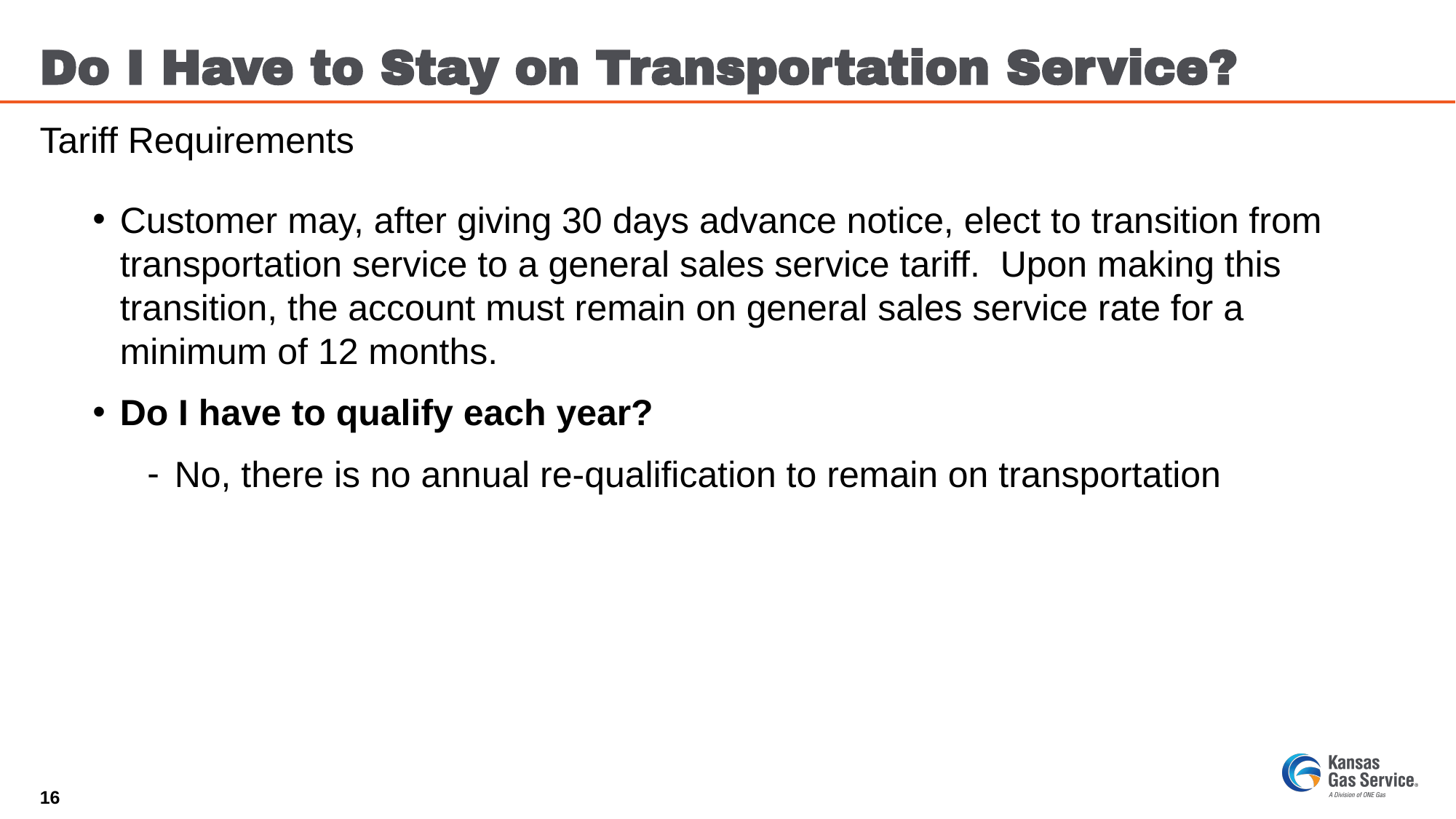

# Do I Have to Stay on Transportation Service?
Tariff Requirements
Customer may, after giving 30 days advance notice, elect to transition from transportation service to a general sales service tariff.  Upon making this transition, the account must remain on general sales service rate for a minimum of 12 months.
Do I have to qualify each year?
No, there is no annual re-qualification to remain on transportation

16